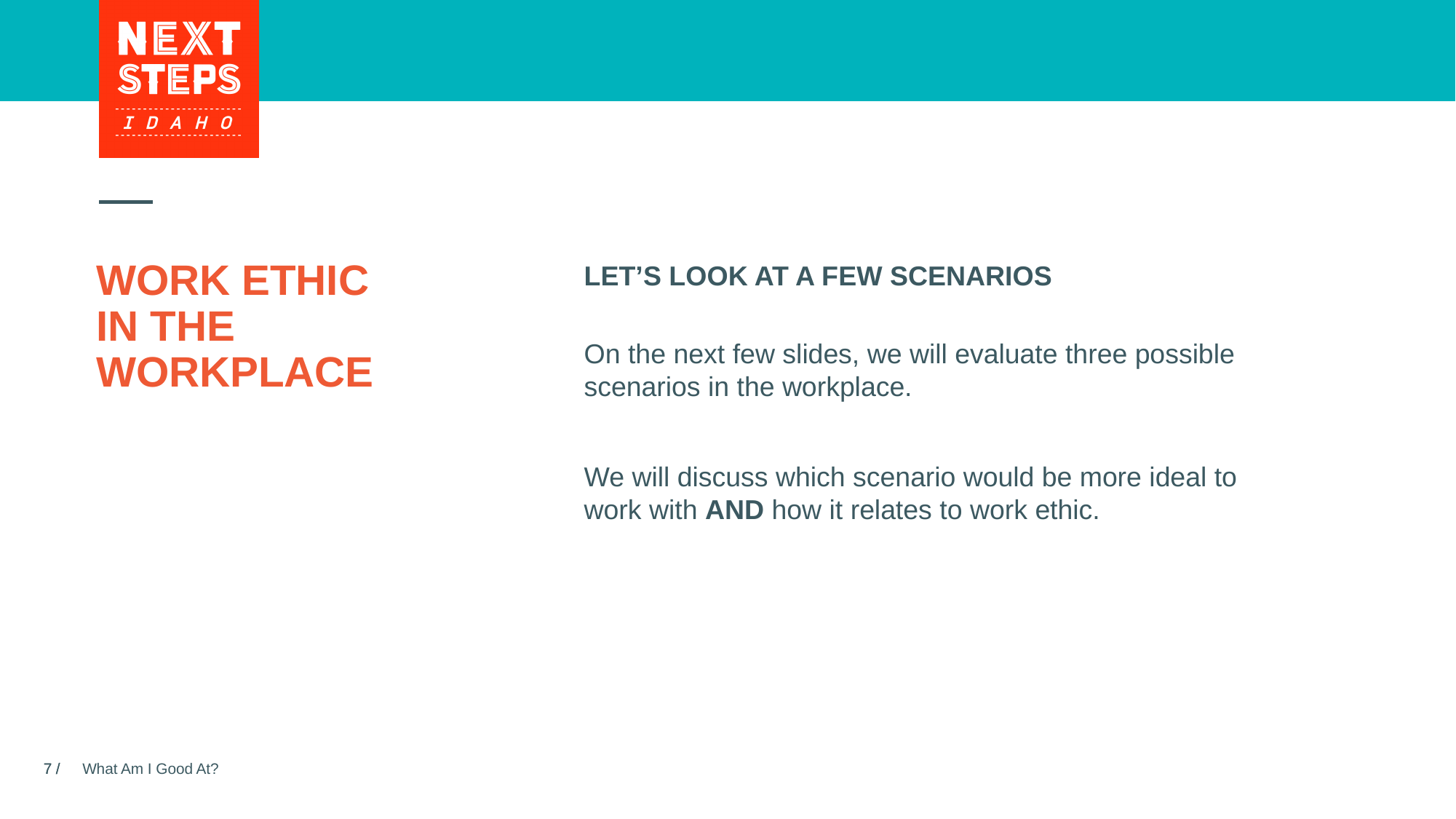

# WORK ETHIC IN THE WORKPLACE
LET’S LOOK AT A FEW SCENARIOS
On the next few slides, we will evaluate three possible scenarios in the workplace.

We will discuss which scenario would be more ideal to work with AND how it relates to work ethic.
What Am I Good At?